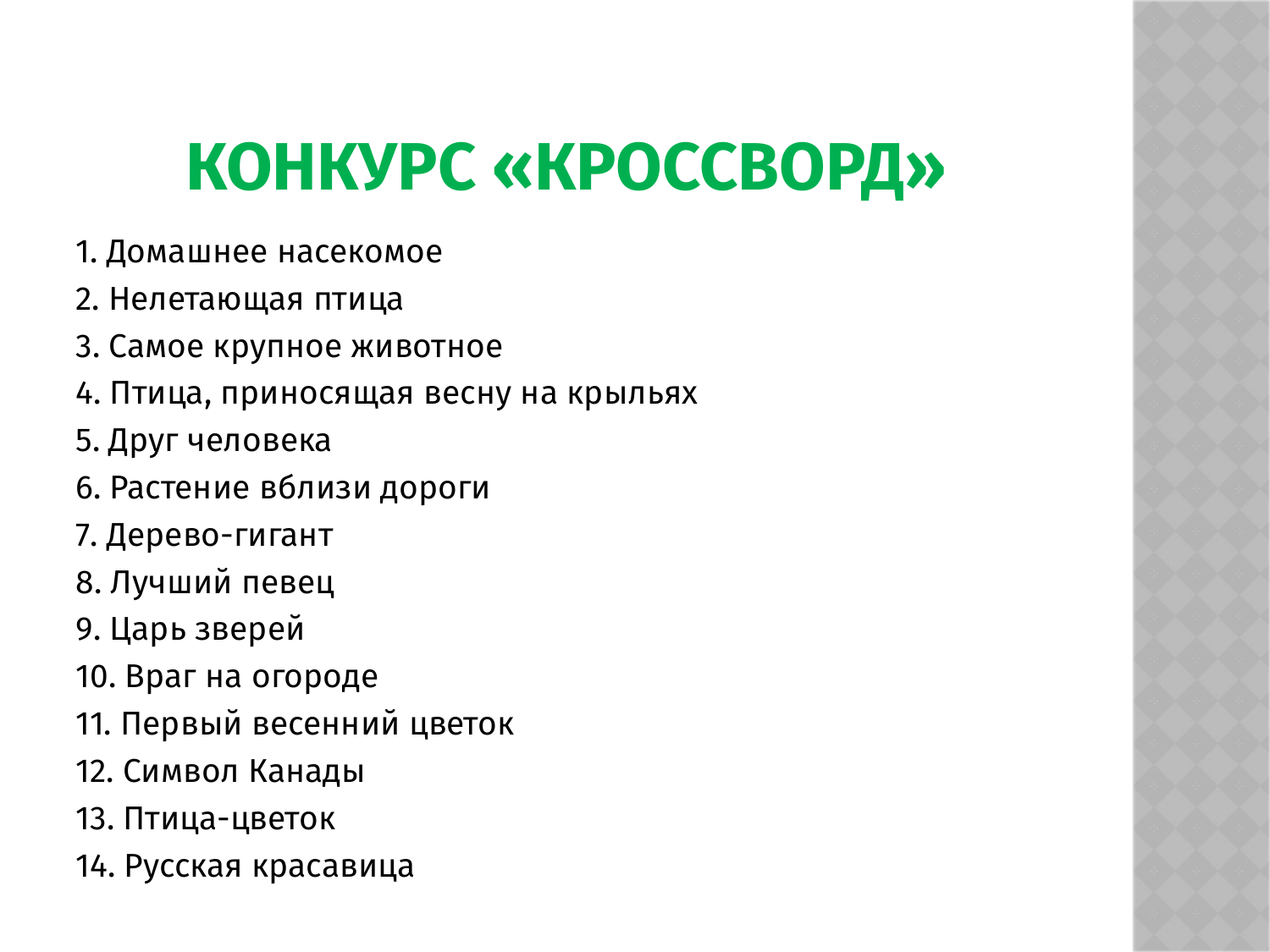

# КОНКУРС «КРОССВОРД»
1. Домашнее насекомое
2. Нелетающая птица
3. Самое крупное животное
4. Птица, приносящая весну на крыльях
5. Друг человека
6. Растение вблизи дороги
7. Дерево-гигант
8. Лучший певец
9. Царь зверей
10. Враг на огороде
11. Первый весенний цветок
12. Символ Канады
13. Птица-цветок
14. Русская красавица